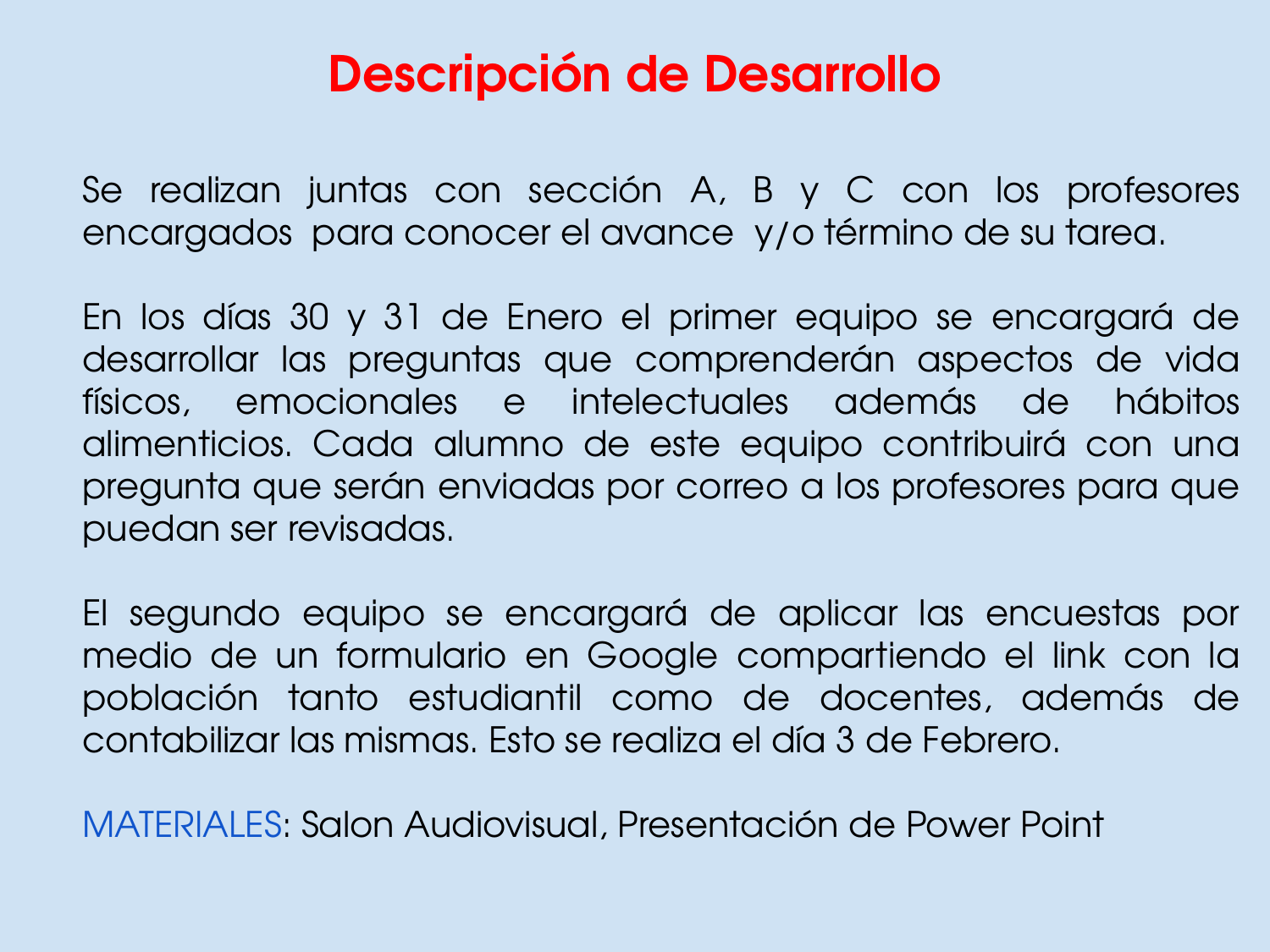

# Descripción de Desarrollo
Se realizan juntas con sección A, B y C con los profesores encargados  para conocer el avance  y/o término de su tarea.

En los días 30 y 31 de Enero el primer equipo se encargará de desarrollar las preguntas que comprenderán aspectos de vida físicos, emocionales e intelectuales además de hábitos alimenticios. Cada alumno de este equipo contribuirá con una pregunta que serán enviadas por correo a los profesores para que puedan ser revisadas.

El segundo equipo se encargará de aplicar las encuestas por medio de un formulario en Google compartiendo el link con la población tanto estudiantil como de docentes, además de contabilizar las mismas. Esto se realiza el día 3 de Febrero.

MATERIALES: Salon Audiovisual, Presentación de Power Point